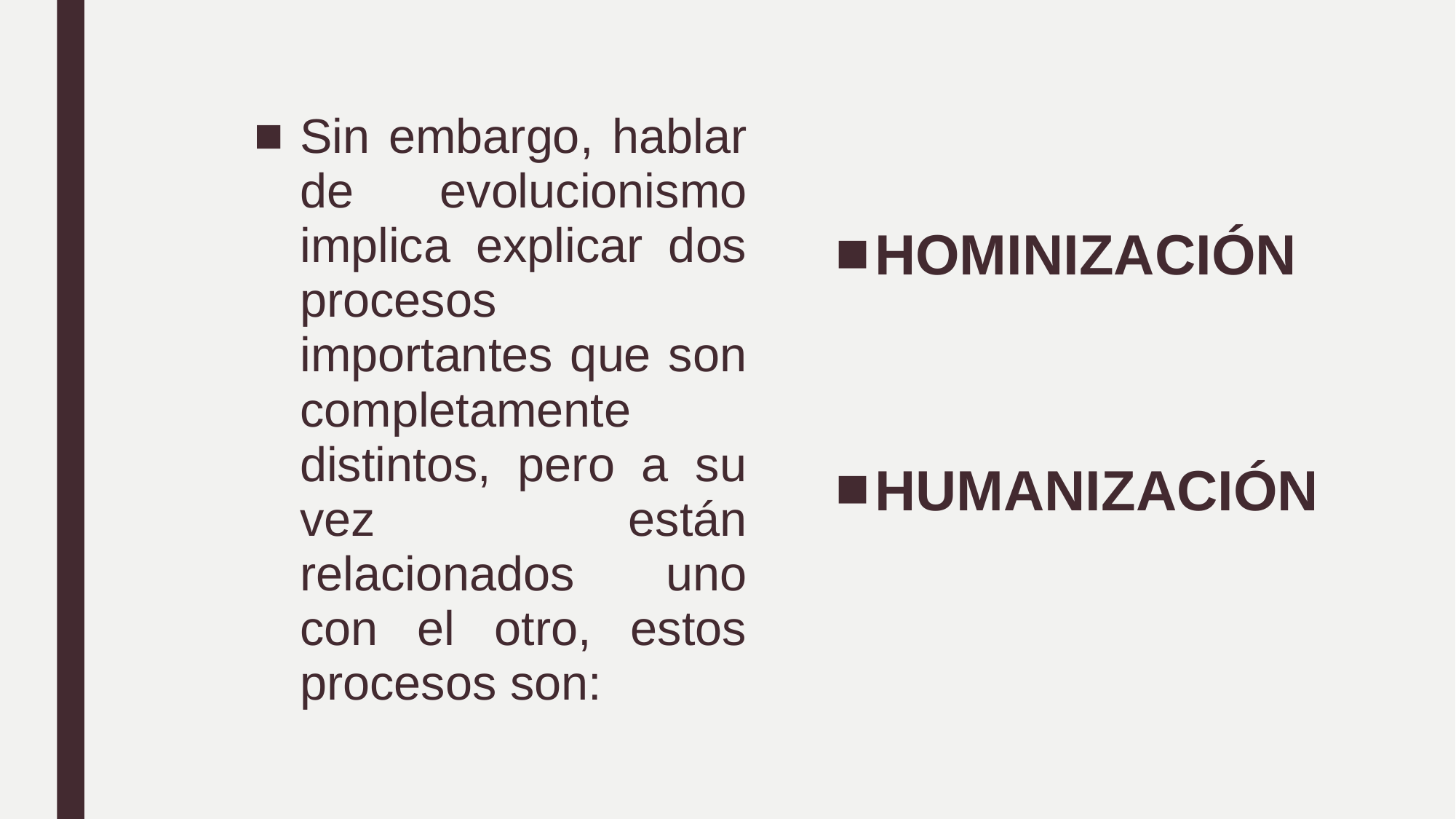

Sin embargo, hablar de evolucionismo implica explicar dos procesos importantes que son completamente distintos, pero a su vez están relacionados uno con el otro, estos procesos son:
HOMINIZACIÓN

HUMANIZACIÓN